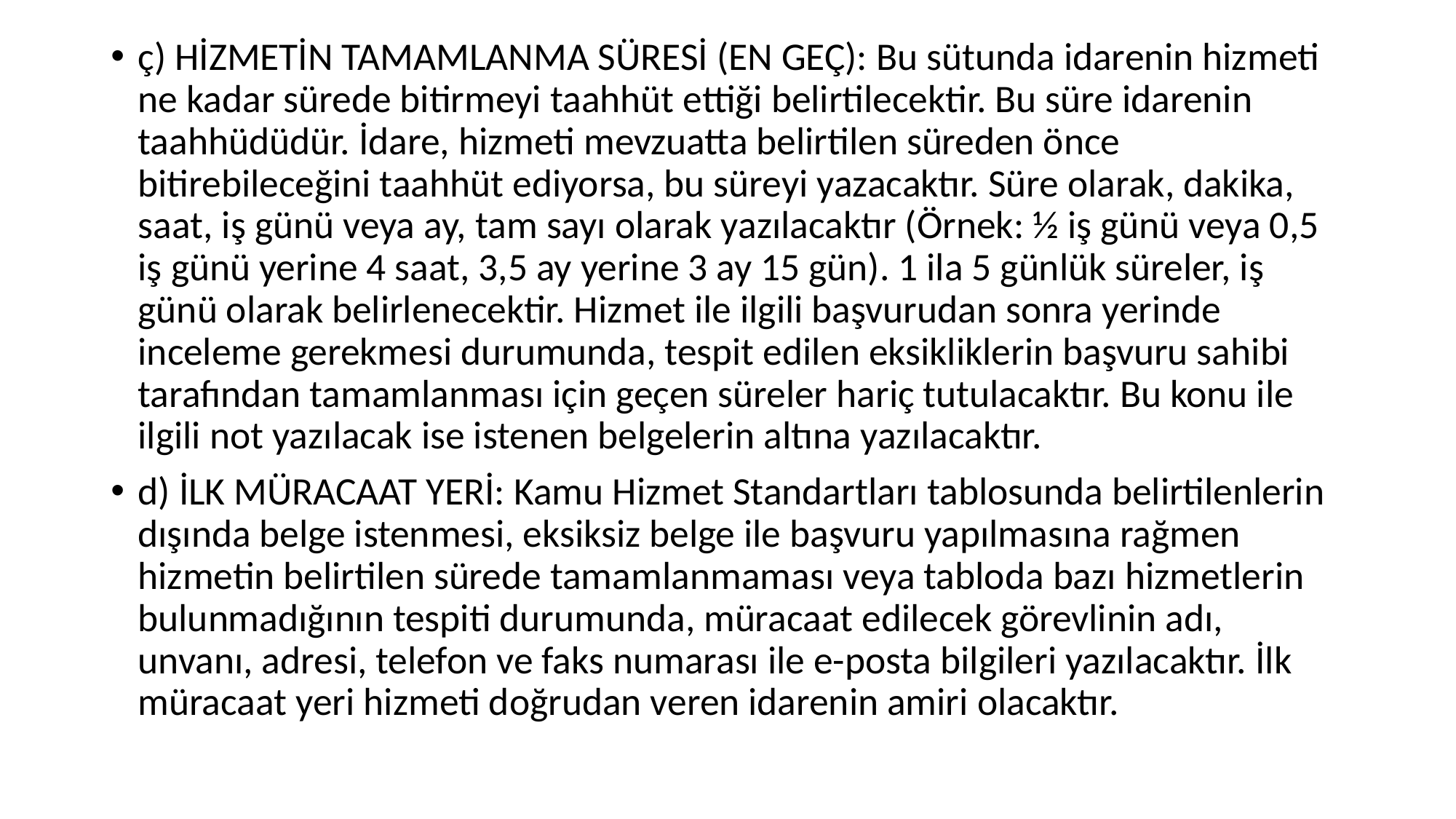

ç) HİZMETİN TAMAMLANMA SÜRESİ (EN GEÇ): Bu sütunda idarenin hizmeti ne kadar sürede bitirmeyi taahhüt ettiği belirtilecektir. Bu süre idarenin taahhüdüdür. İdare, hizmeti mevzuatta belirtilen süreden önce bitirebileceğini taahhüt ediyorsa, bu süreyi yazacaktır. Süre olarak, dakika, saat, iş günü veya ay, tam sayı olarak yazılacaktır (Örnek: ½ iş günü veya 0,5 iş günü yerine 4 saat, 3,5 ay yerine 3 ay 15 gün). 1 ila 5 günlük süreler, iş günü olarak belirlenecektir. Hizmet ile ilgili başvurudan sonra yerinde inceleme gerekmesi durumunda, tespit edilen eksikliklerin başvuru sahibi tarafından tamamlanması için geçen süreler hariç tutulacaktır. Bu konu ile ilgili not yazılacak ise istenen belgelerin altına yazılacaktır.
d) İLK MÜRACAAT YERİ: Kamu Hizmet Standartları tablosunda belirtilenlerin dışında belge istenmesi, eksiksiz belge ile başvuru yapılmasına rağmen hizmetin belirtilen sürede tamamlanmaması veya tabloda bazı hizmetlerin bulunmadığının tespiti durumunda, müracaat edilecek görevlinin adı, unvanı, adresi, telefon ve faks numarası ile e-posta bilgileri yazılacaktır. İlk müracaat yeri hizmeti doğrudan veren idarenin amiri olacaktır.